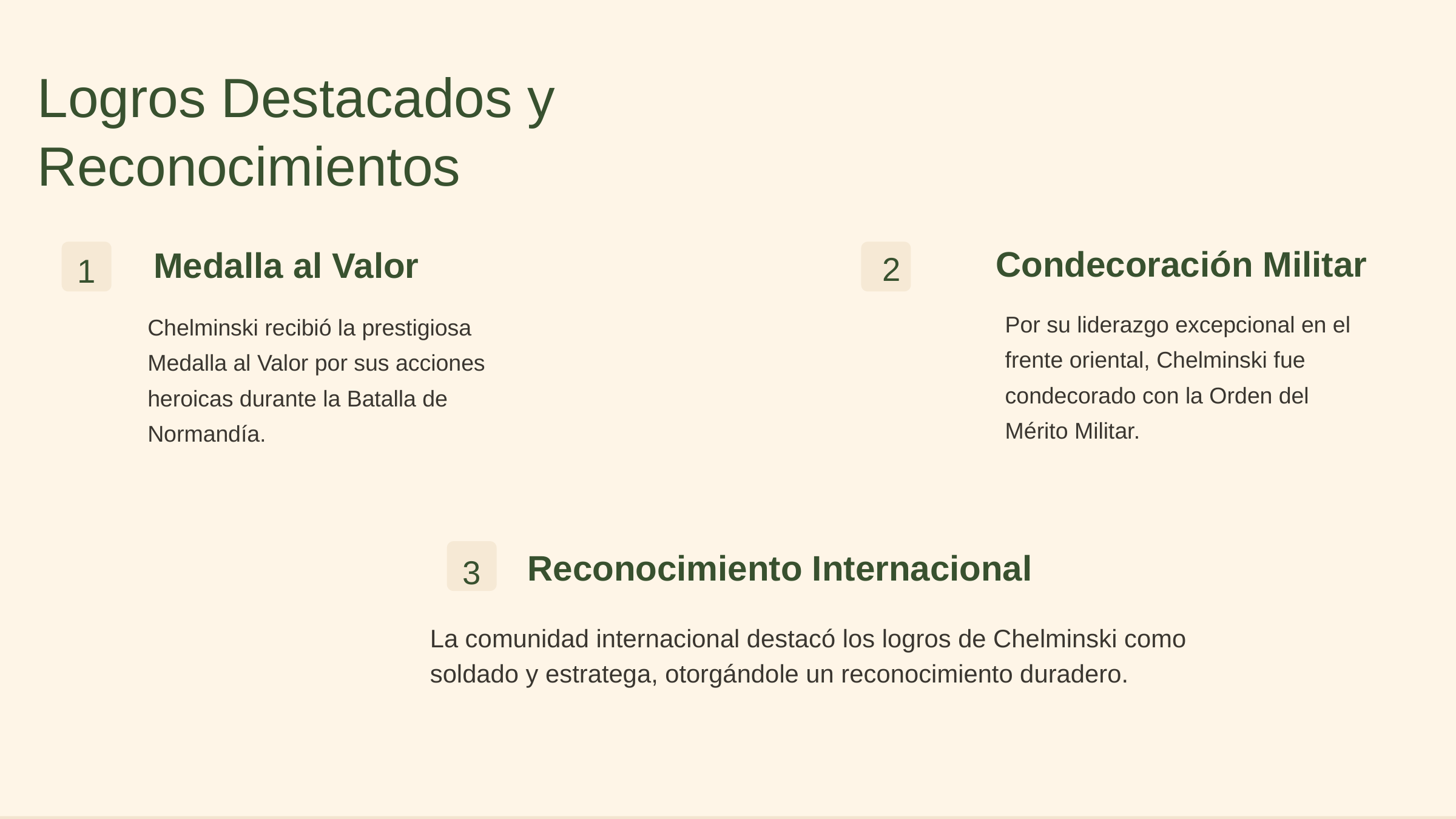

Logros Destacados y Reconocimientos

2

1
Condecoración Militar
Medalla al Valor
Por su liderazgo excepcional en el frente oriental, Chelminski fue condecorado con la Orden del Mérito Militar.
Chelminski recibió la prestigiosa Medalla al Valor por sus acciones heroicas durante la Batalla de Normandía.

3
Reconocimiento Internacional
La comunidad internacional destacó los logros de Chelminski como soldado y estratega, otorgándole un reconocimiento duradero.